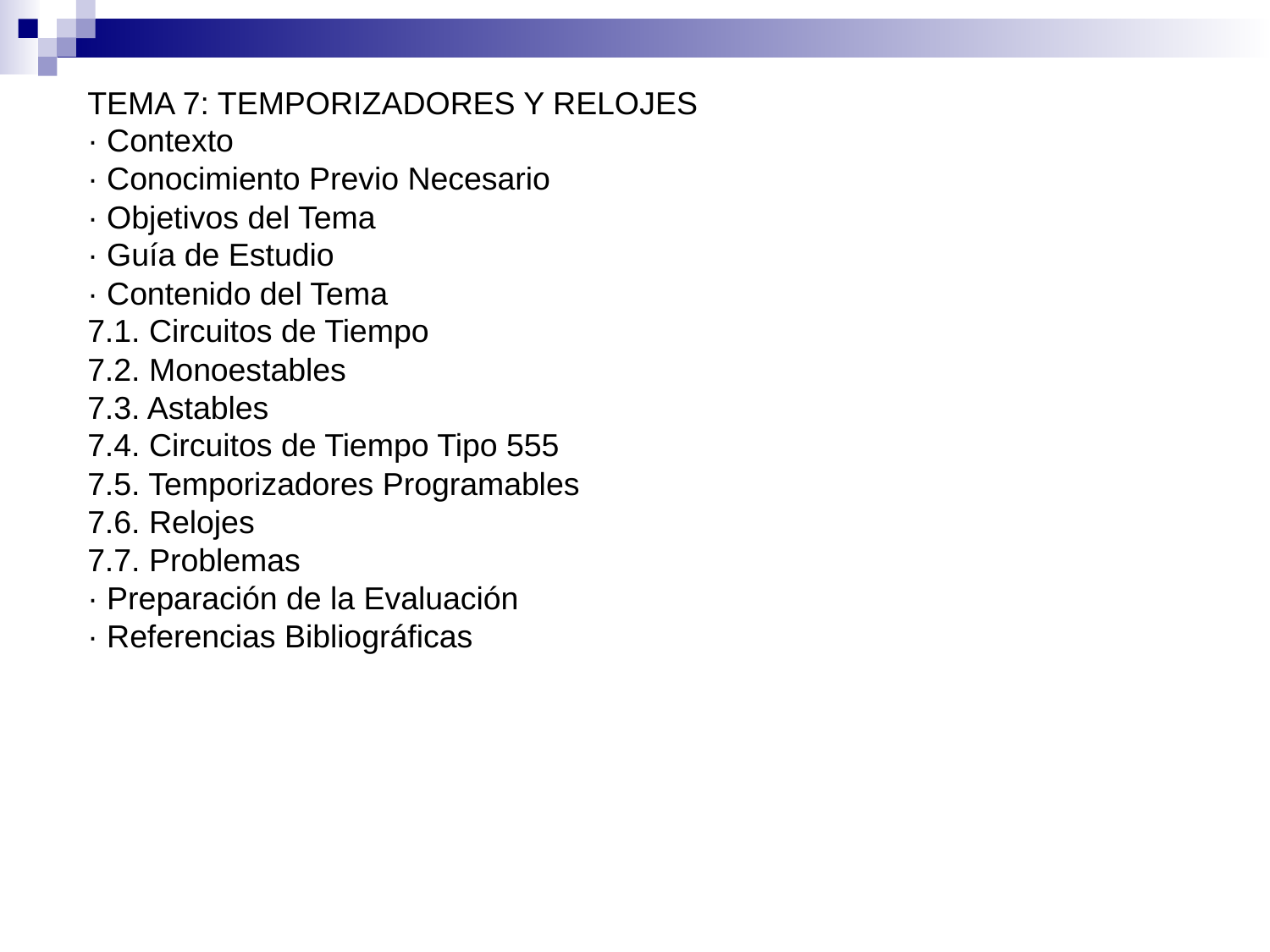

TEMA 7: TEMPORIZADORES Y RELOJES
· Contexto
· Conocimiento Previo Necesario
· Objetivos del Tema
· Guía de Estudio
· Contenido del Tema
7.1. Circuitos de Tiempo
7.2. Monoestables
7.3. Astables
7.4. Circuitos de Tiempo Tipo 555
7.5. Temporizadores Programables
7.6. Relojes
7.7. Problemas
· Preparación de la Evaluación
· Referencias Bibliográficas